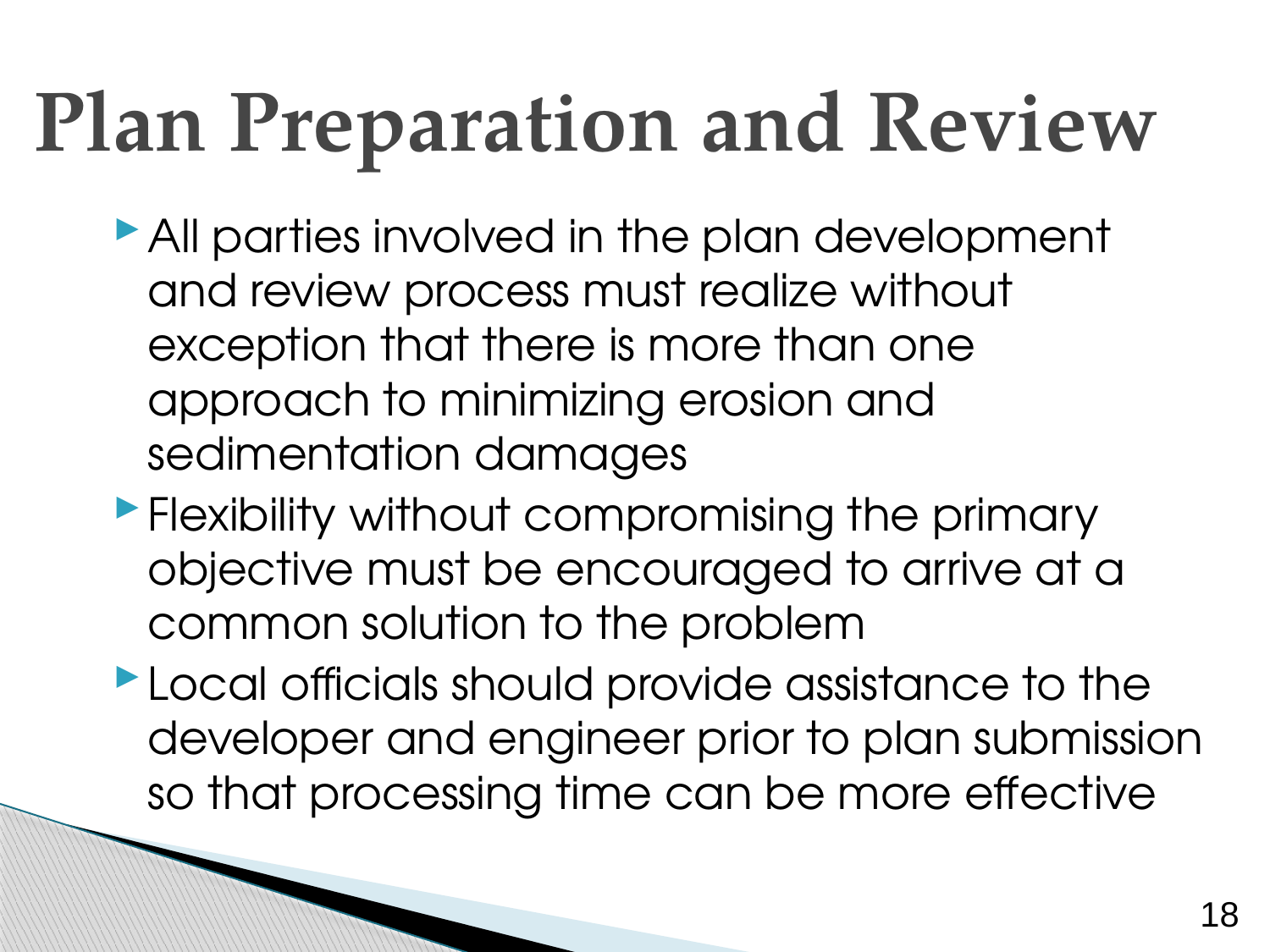

# Plan Preparation and Review
All parties involved in the plan development and review process must realize without exception that there is more than one approach to minimizing erosion and sedimentation damages
Flexibility without compromising the primary objective must be encouraged to arrive at a common solution to the problem
Local officials should provide assistance to the developer and engineer prior to plan submission so that processing time can be more effective

18